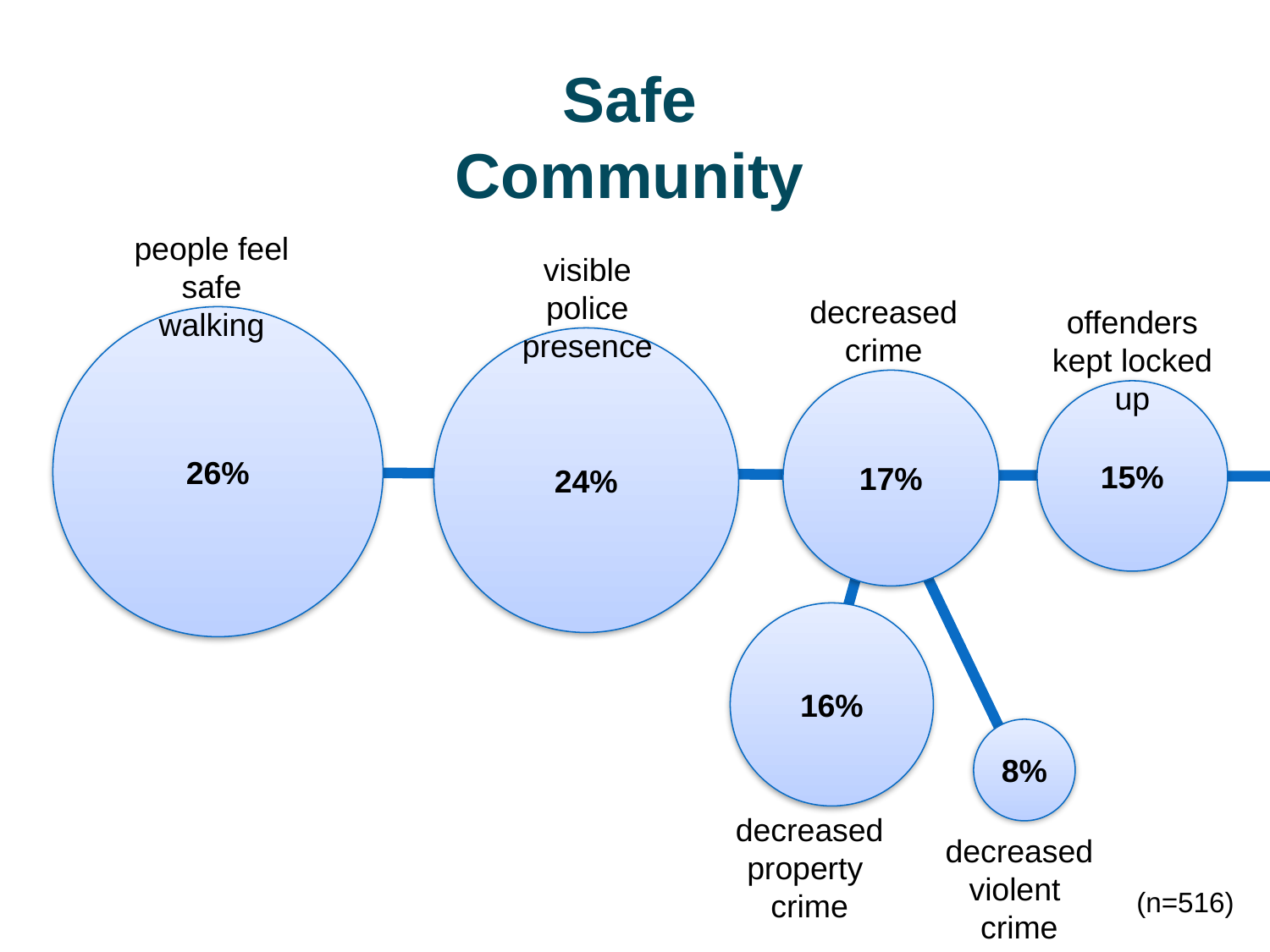

Safe Community
people feel safe walking
visible police presence
decreased crime
offenders kept locked up
26%
24%
17%
15%
16%
8%
decreased property  crime
decreased violent  crime
(n=516)